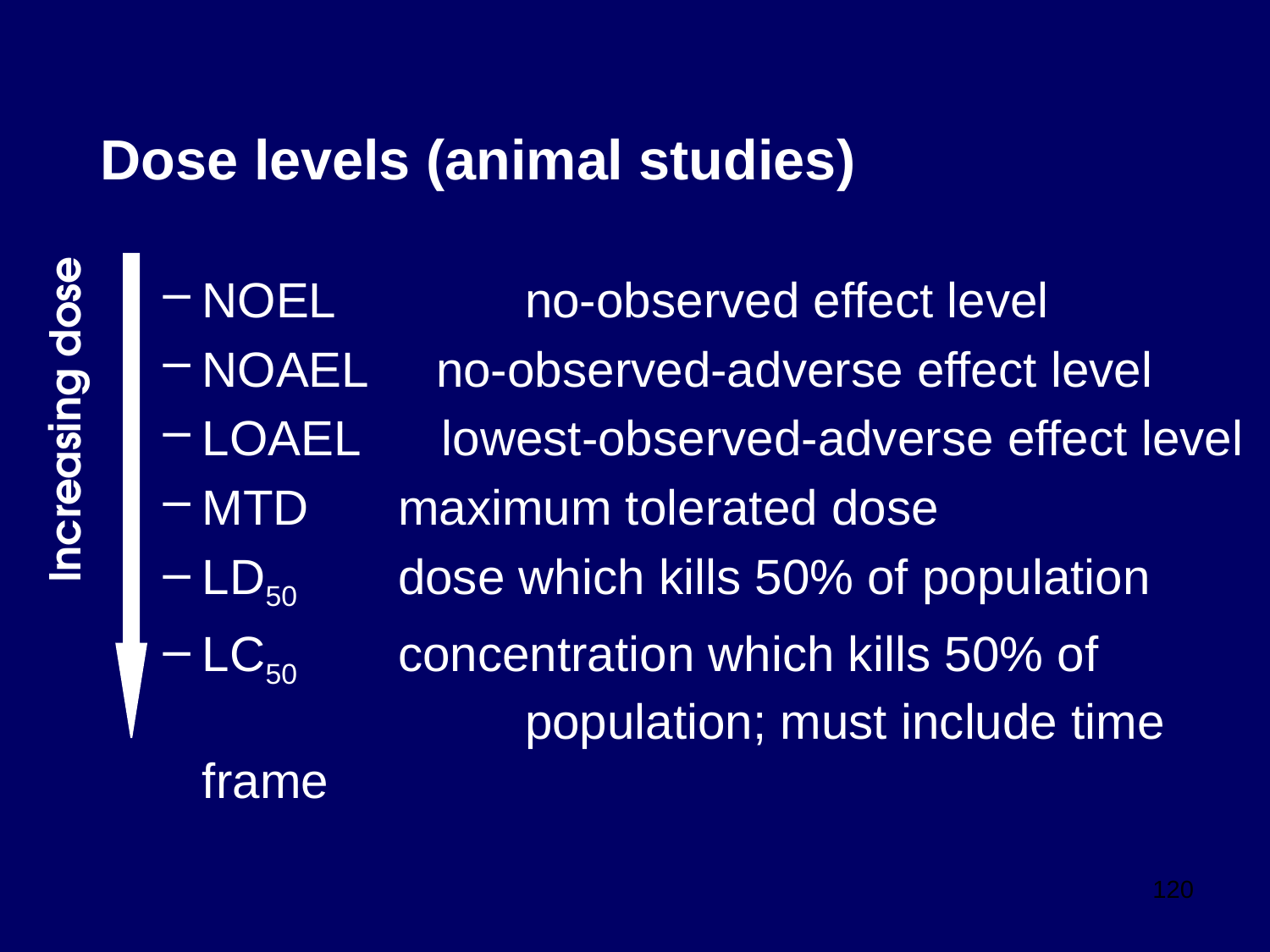

Dose levels (animal studies)
NOEL	     no-observed effect level
NOAEL     no-observed-adverse effect level
LOAEL      lowest-observed-adverse effect level
MTD	     maximum tolerated dose
LD50	     dose which kills 50% of population
LC50	     concentration which kills 50% of
		     population; must include time frame

Increasing dose
120